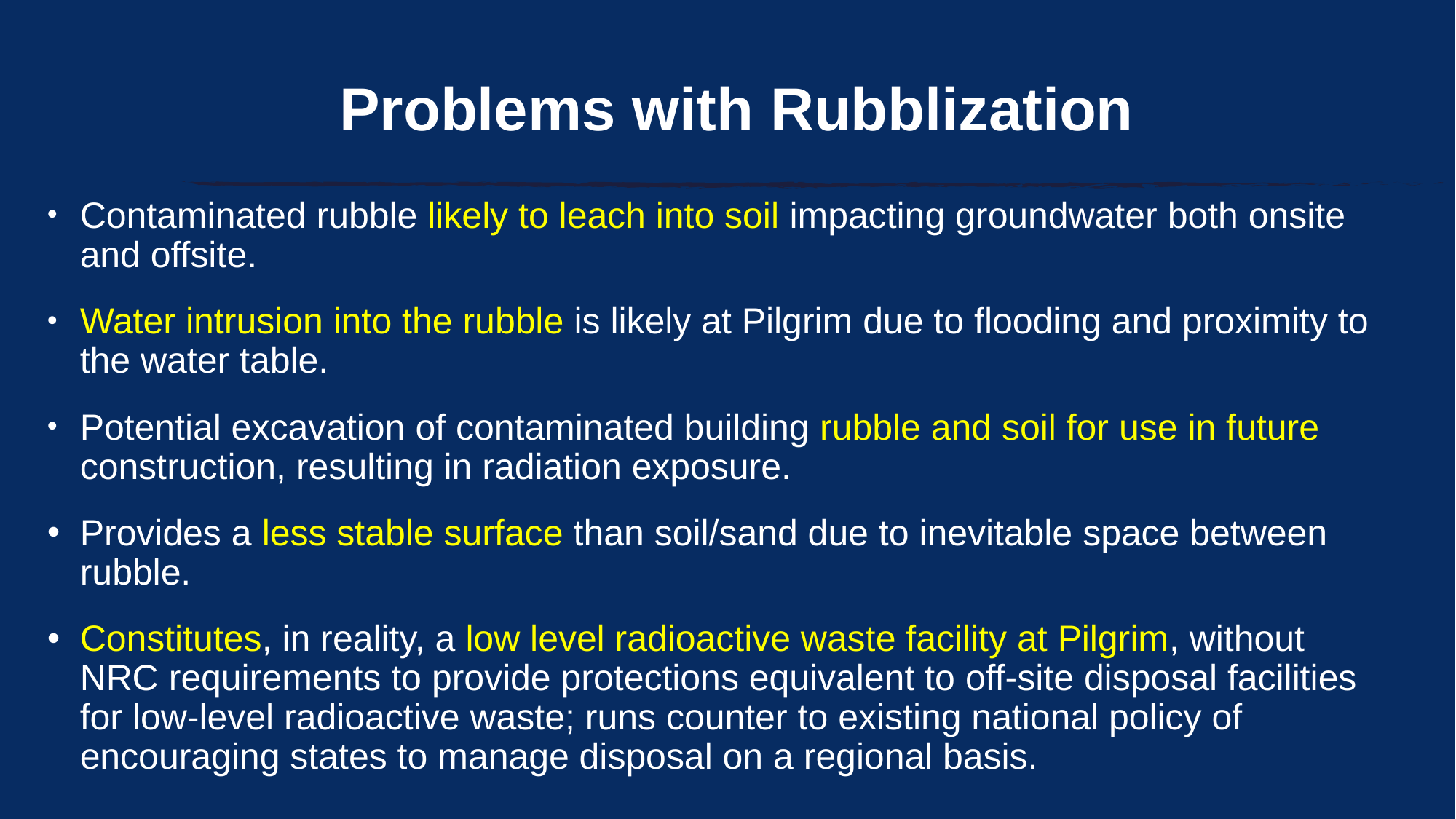

# Problems with Rubblization
Contaminated rubble likely to leach into soil impacting groundwater both onsite and offsite.
Water intrusion into the rubble is likely at Pilgrim due to flooding and proximity to the water table.
Potential excavation of contaminated building rubble and soil for use in future construction, resulting in radiation exposure.
Provides a less stable surface than soil/sand due to inevitable space between rubble.
Constitutes, in reality, a low level radioactive waste facility at Pilgrim, without NRC requirements to provide protections equivalent to off-site disposal facilities for low-level radioactive waste; runs counter to existing national policy of encouraging states to manage disposal on a regional basis.